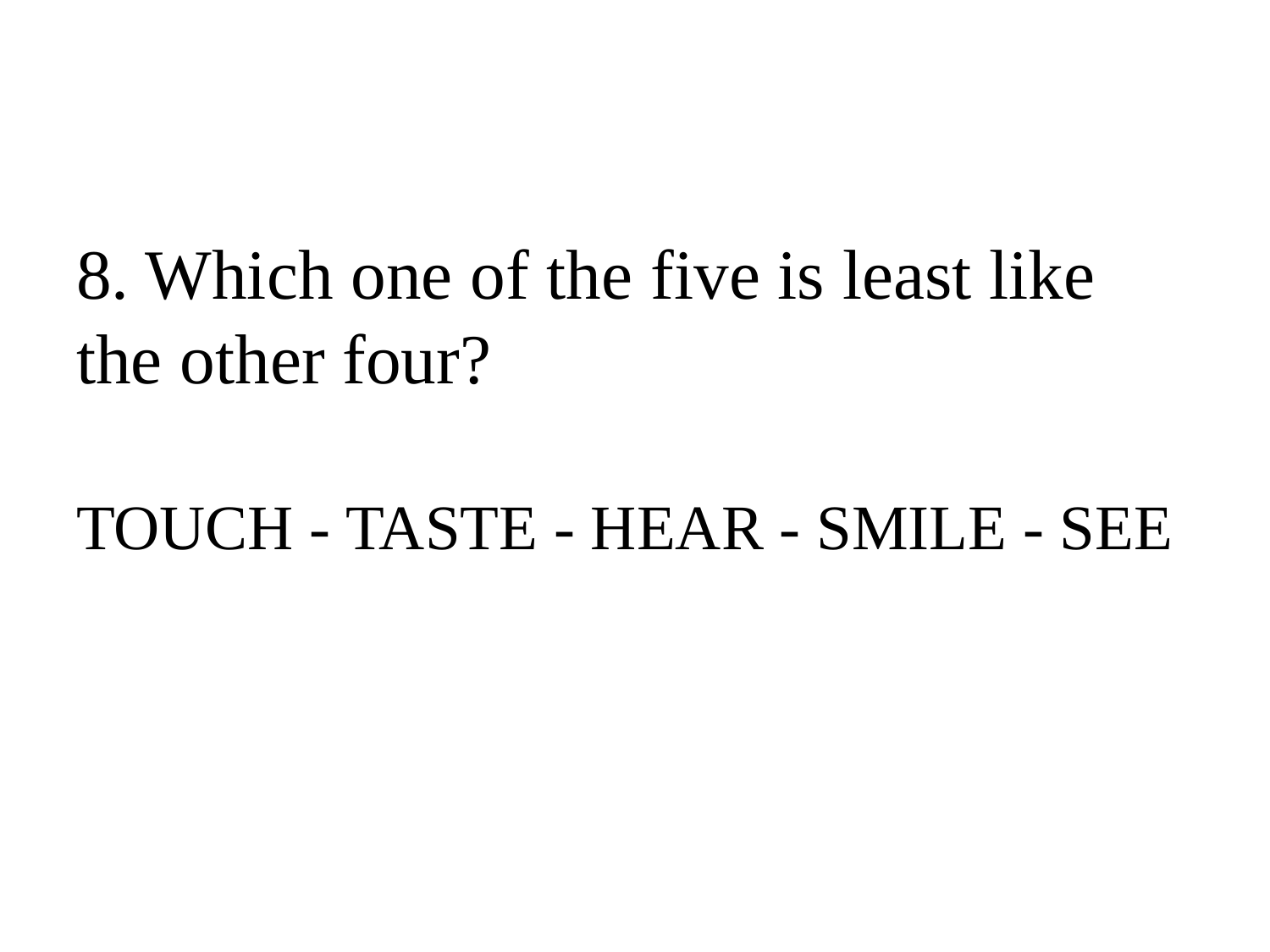

#
8. Which one of the five is least like the other four?
TOUCH - TASTE - HEAR - SMILE - SEE